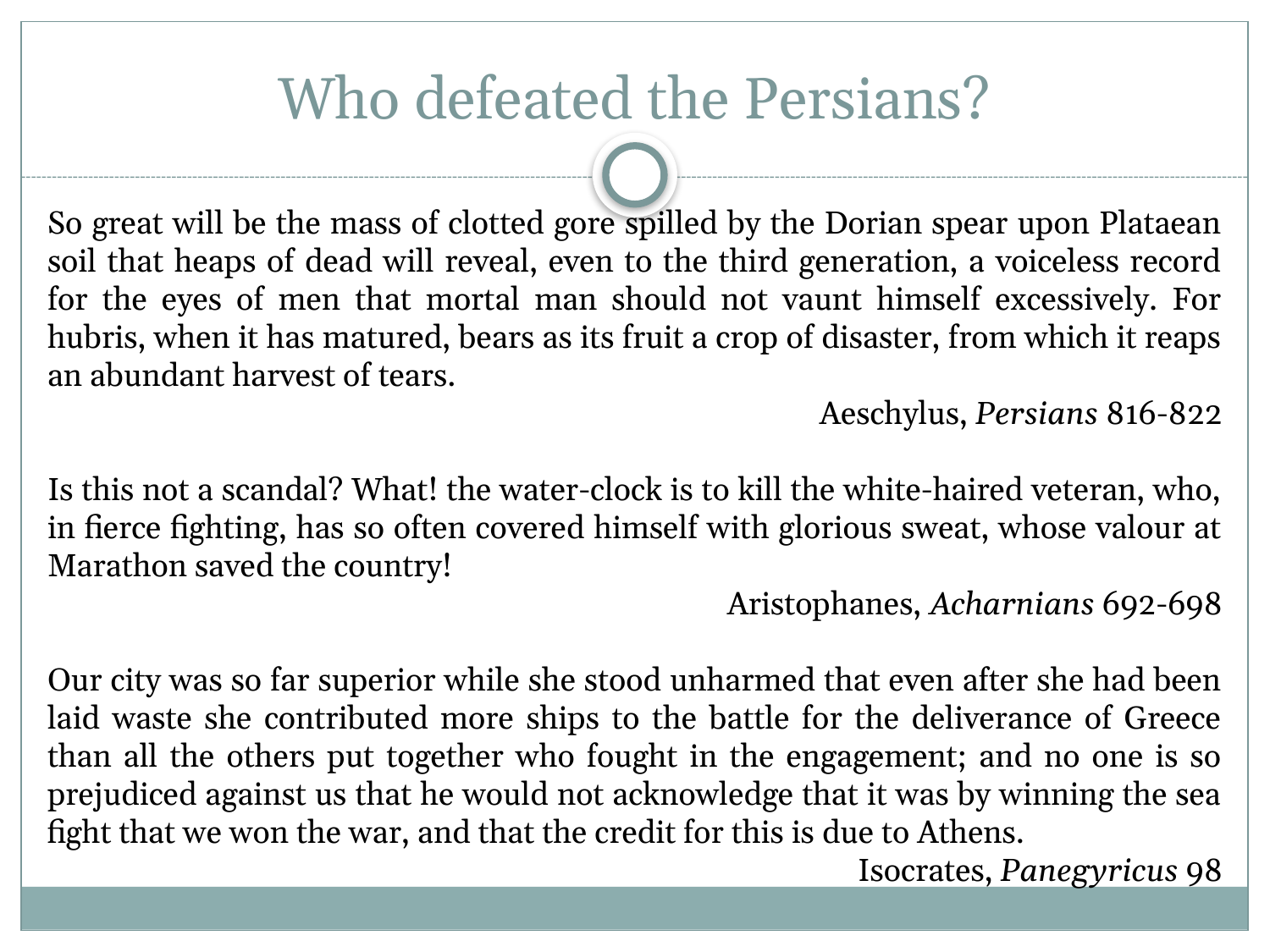

# Who defeated the Persians?
So great will be the mass of clotted gore spilled by the Dorian spear upon Plataean soil that heaps of dead will reveal, even to the third generation, a voiceless record for the eyes of men that mortal man should not vaunt himself excessively. For hubris, when it has matured, bears as its fruit a crop of disaster, from which it reaps an abundant harvest of tears.
Aeschylus, Persians 816-822

Is this not a scandal? What! the water-clock is to kill the white-haired veteran, who, in fierce fighting, has so often covered himself with glorious sweat, whose valour at Marathon saved the country!
Aristophanes, Acharnians 692-698

Our city was so far superior while she stood unharmed that even after she had been laid waste she contributed more ships to the battle for the deliverance of Greece than all the others put together who fought in the engagement; and no one is so prejudiced against us that he would not acknowledge that it was by winning the sea fight that we won the war, and that the credit for this is due to Athens.
Isocrates, Panegyricus 98